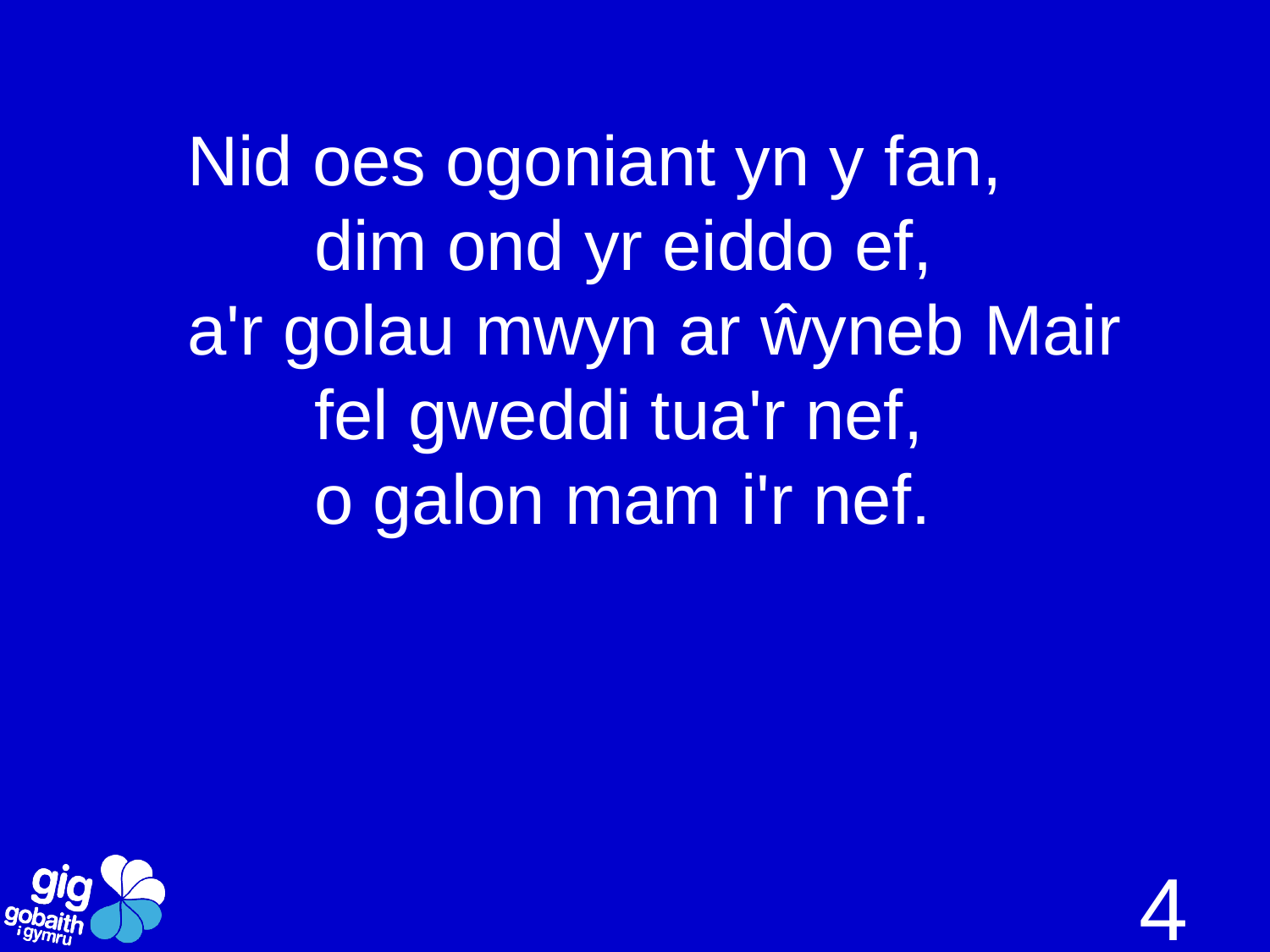

Nid oes ogoniant yn y fan,
	dim ond yr eiddo ef,
a'r golau mwyn ar ŵyneb Mair
	fel gweddi tua'r nef,
	o galon mam i'r nef.
4